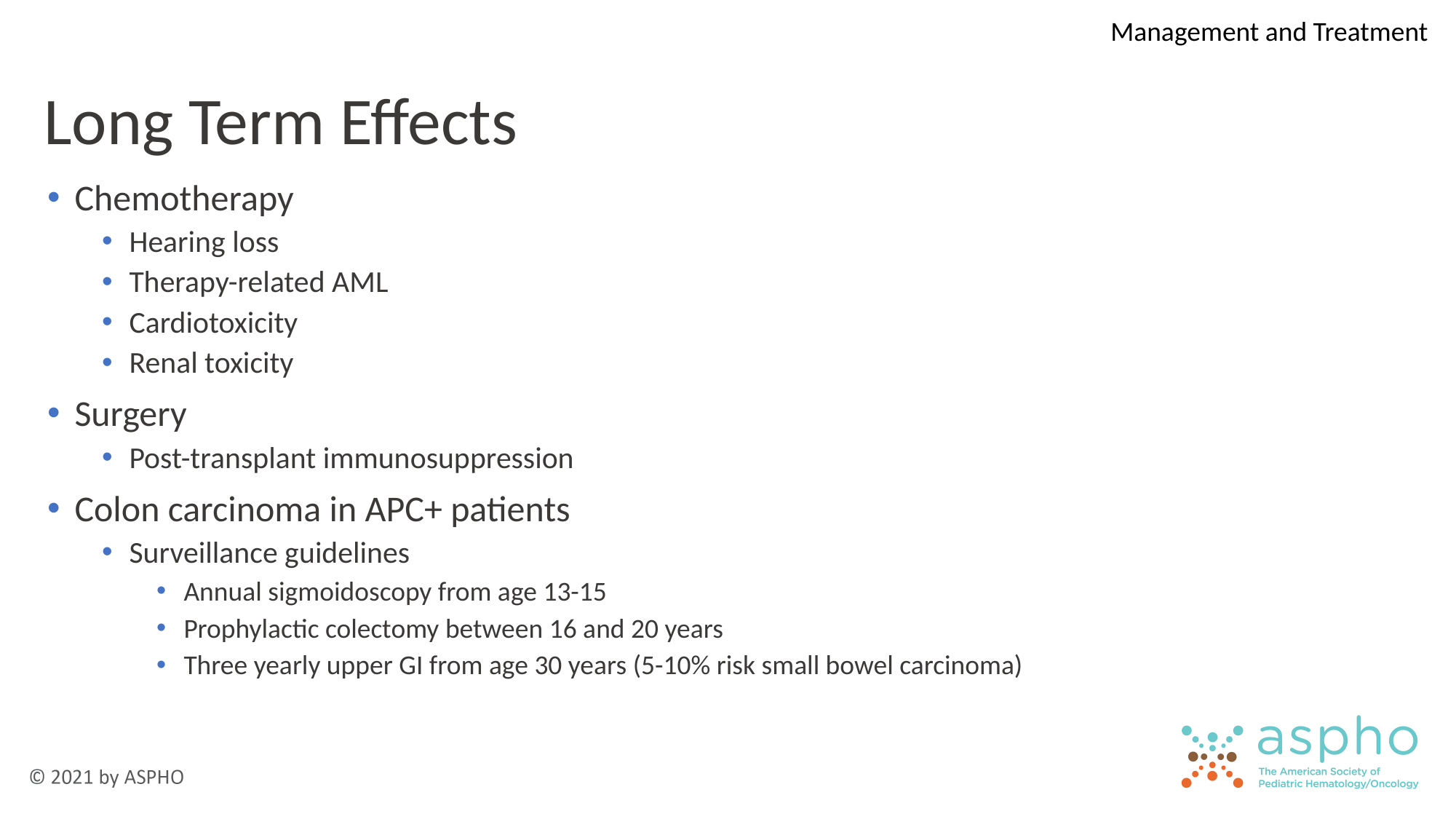

Management and Treatment
# Long Term Effects
Chemotherapy
Hearing loss
Therapy-related AML
Cardiotoxicity
Renal toxicity
Surgery
Post-transplant immunosuppression
Colon carcinoma in APC+ patients
Surveillance guidelines
Annual sigmoidoscopy from age 13-15
Prophylactic colectomy between 16 and 20 years
Three yearly upper GI from age 30 years (5-10% risk small bowel carcinoma)